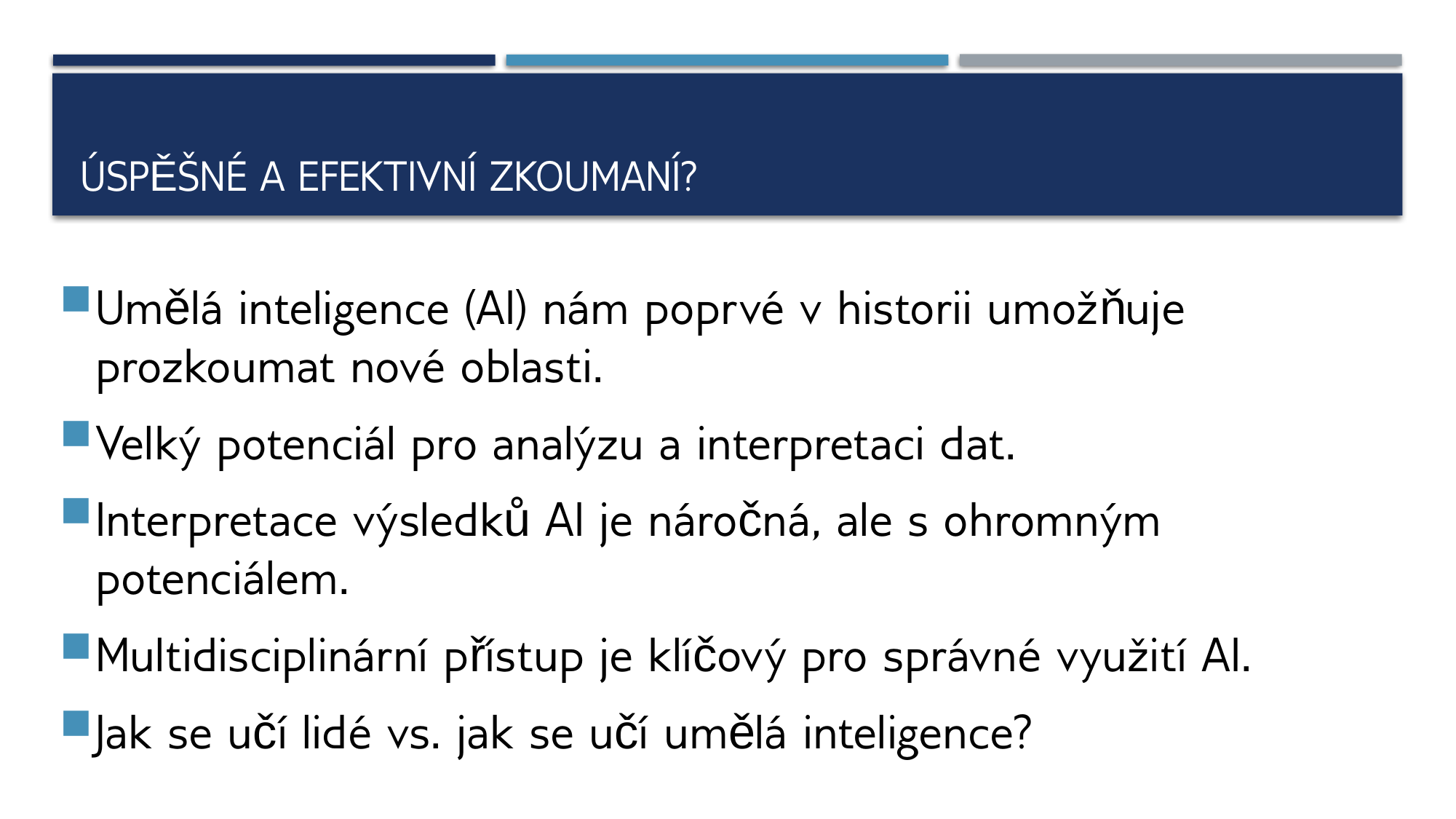

# Úspěšné a efektivní zkoumaní?​
Umělá inteligence (AI) nám poprvé v historii umožňuje prozkoumat nové oblasti.​
Velký potenciál pro analýzu a interpretaci dat.​
Interpretace výsledků AI je náročná, ale s ohromným potenciálem.​
Multidisciplinární přístup je klíčový pro správné využití AI.​
Jak se učí lidé vs. jak se učí umělá inteligence?